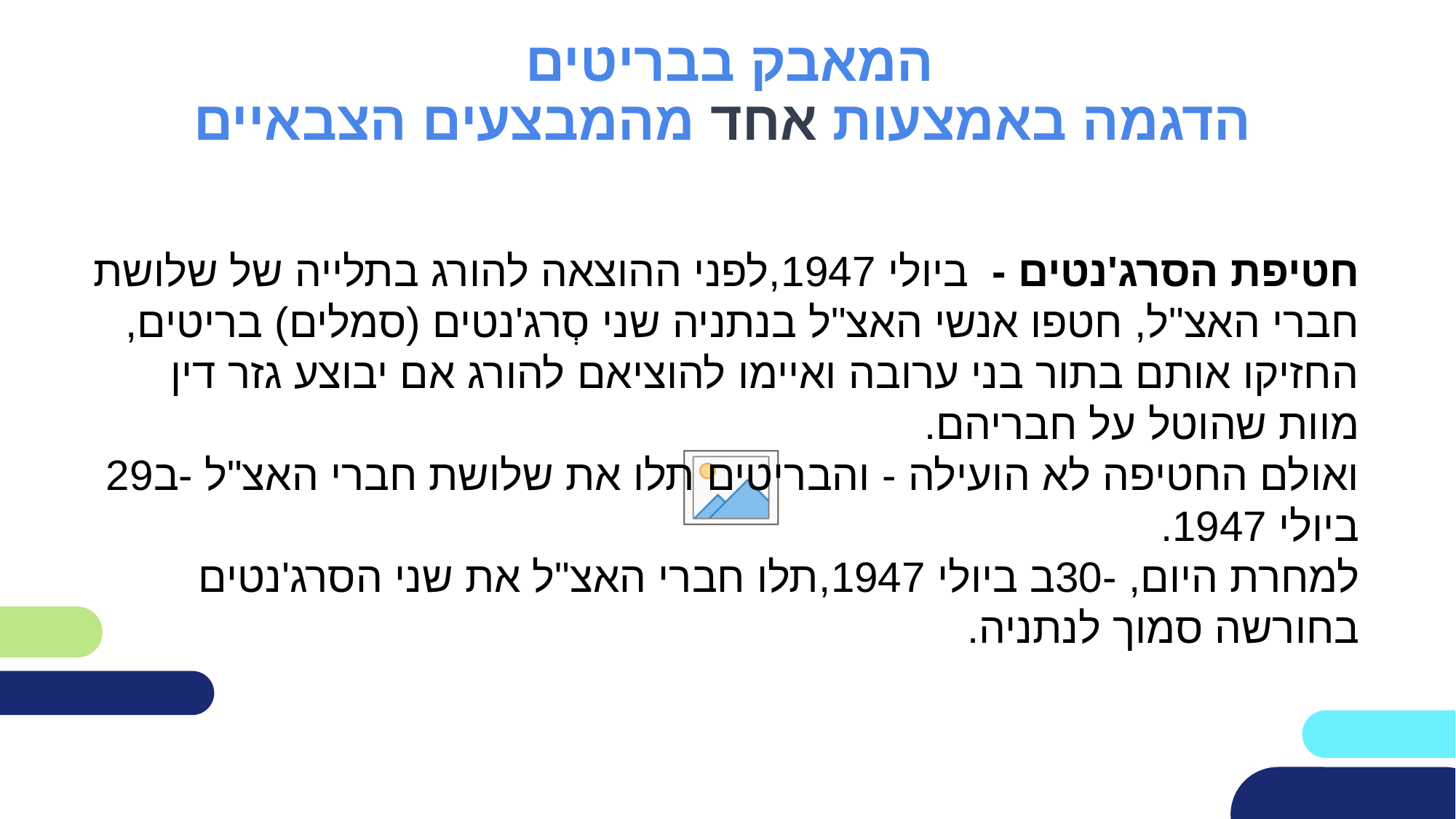

# המאבק בבריטים  הדגמה באמצעות אחד מהמבצעים הצבאיים

חטיפת הסרג'נטים -  ביולי ‏1947,לפני ההוצאה להורג בתלייה של שלושת חברי האצ"ל, חטפו אנשי האצ"ל בנתניה שני סְרג'נטים (סמלים) בריטים, החזיקו אותם בתור בני ערובה ואיימו להוציאם להורג אם יבוצע גזר דין מוות שהוטל על חבריהם.
ואולם החטיפה לא הועילה - והבריטים תלו את שלושת חברי האצ"ל -ב29 ביולי ‏1947.
למחרת היום, -30ב ביולי ‏1947,תלו חברי האצ"ל את שני הסרג'נטים בחורשה סמוך לנתניה.